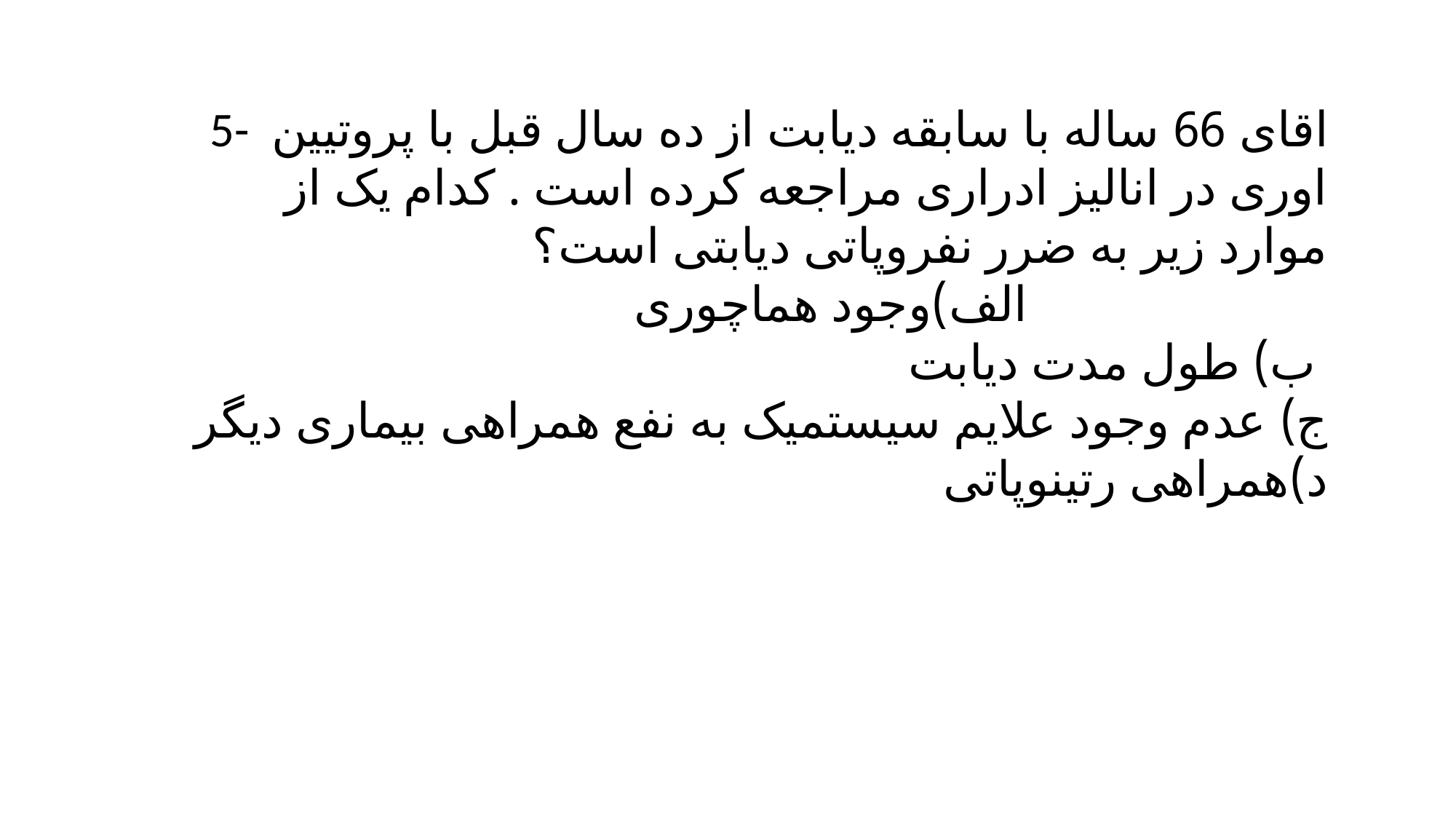

5-  اقای 66 ساله با سابقه دیابت از ده سال قبل با پروتیین اوری در انالیز ادراری مراجعه کرده است . کدام یک از موارد زیر به ضرر نفروپاتی دیابتی است؟
الف)وجود هماچوری
ب) طول مدت دیابت
ج) عدم وجود علایم سیستمیک به نفع همراهی بیماری دیگر
د)همراهی رتینوپاتی